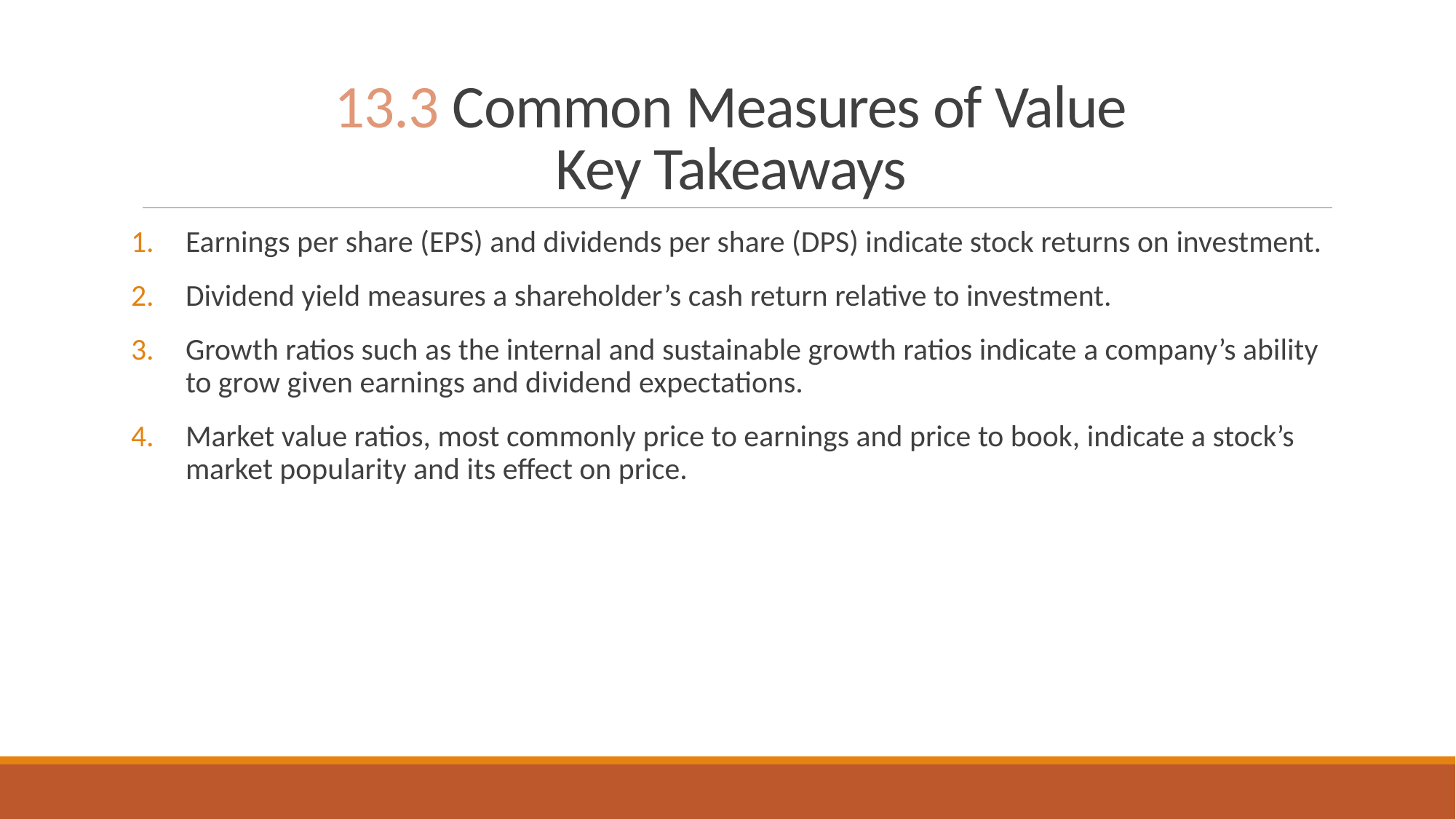

# 13.3 Common Measures of Value Key Takeaways
Earnings per share (EPS) and dividends per share (DPS) indicate stock returns on investment.
Dividend yield measures a shareholder’s cash return relative to investment.
Growth ratios such as the internal and sustainable growth ratios indicate a company’s ability to grow given earnings and dividend expectations.
Market value ratios, most commonly price to earnings and price to book, indicate a stock’s market popularity and its effect on price.